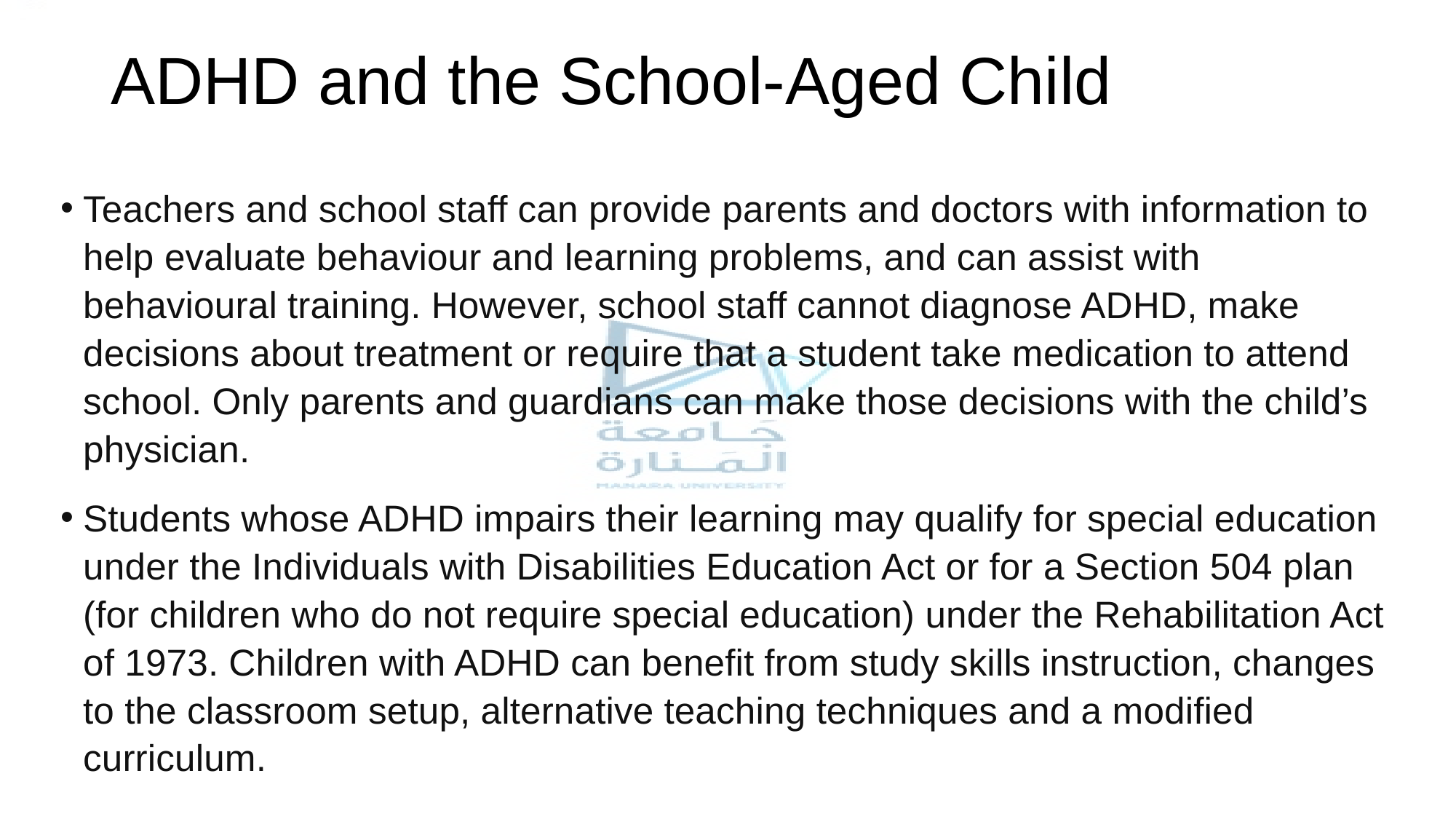

# ADHD and the School-Aged Child
Teachers and school staff can provide parents and doctors with information to help evaluate behaviour and learning problems, and can assist with behavioural training. However, school staff cannot diagnose ADHD, make decisions about treatment or require that a student take medication to attend school. Only parents and guardians can make those decisions with the child’s physician.
Students whose ADHD impairs their learning may qualify for special education under the Individuals with Disabilities Education Act or for a Section 504 plan (for children who do not require special education) under the Rehabilitation Act of 1973. Children with ADHD can benefit from study skills instruction, changes to the classroom setup, alternative teaching techniques and a modified curriculum.